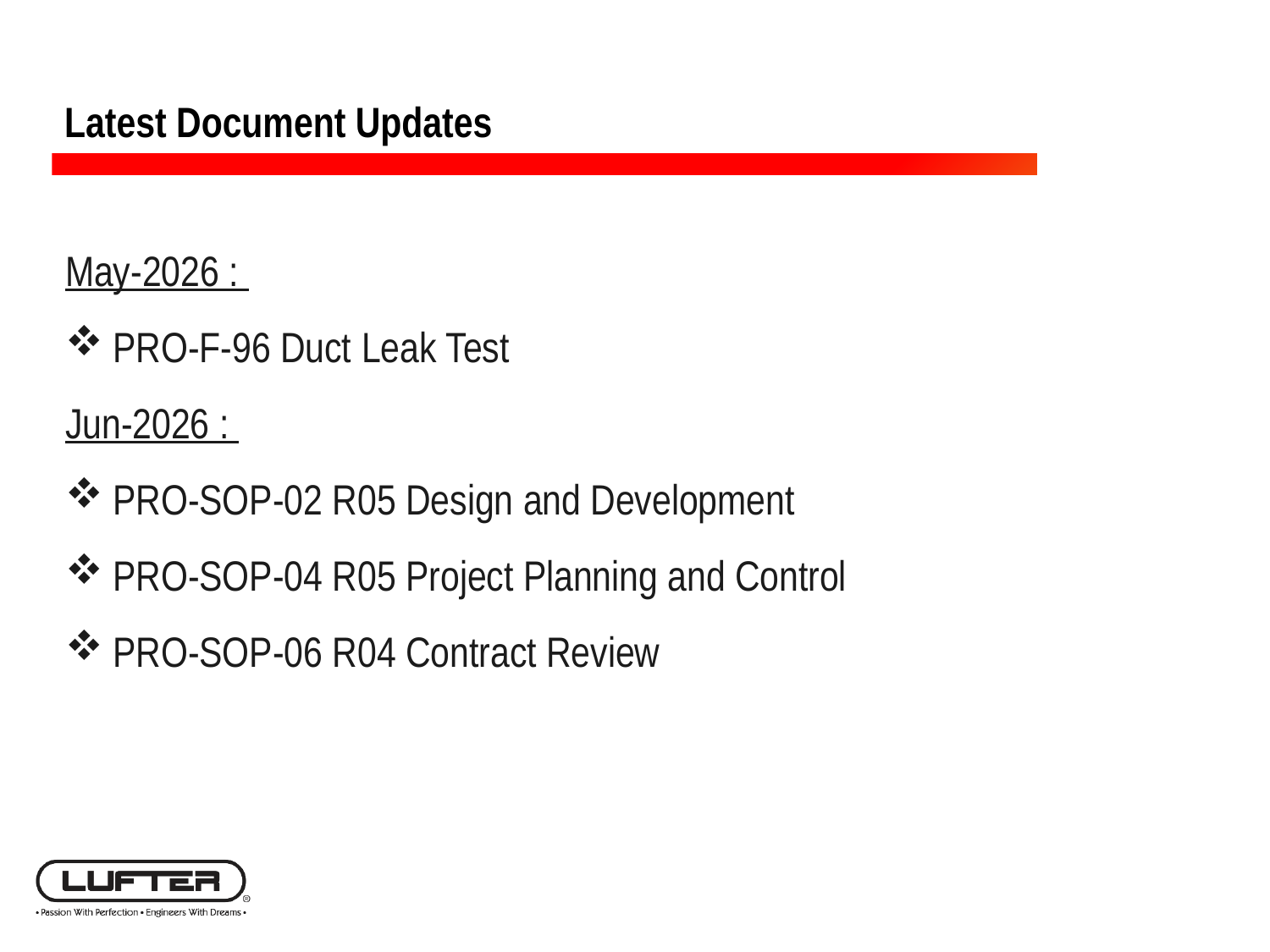

Latest Document Updates
May-2026 :
PRO-F-96 Duct Leak Test
Jun-2026 :
PRO-SOP-02 R05 Design and Development
PRO-SOP-04 R05 Project Planning and Control
PRO-SOP-06 R04 Contract Review